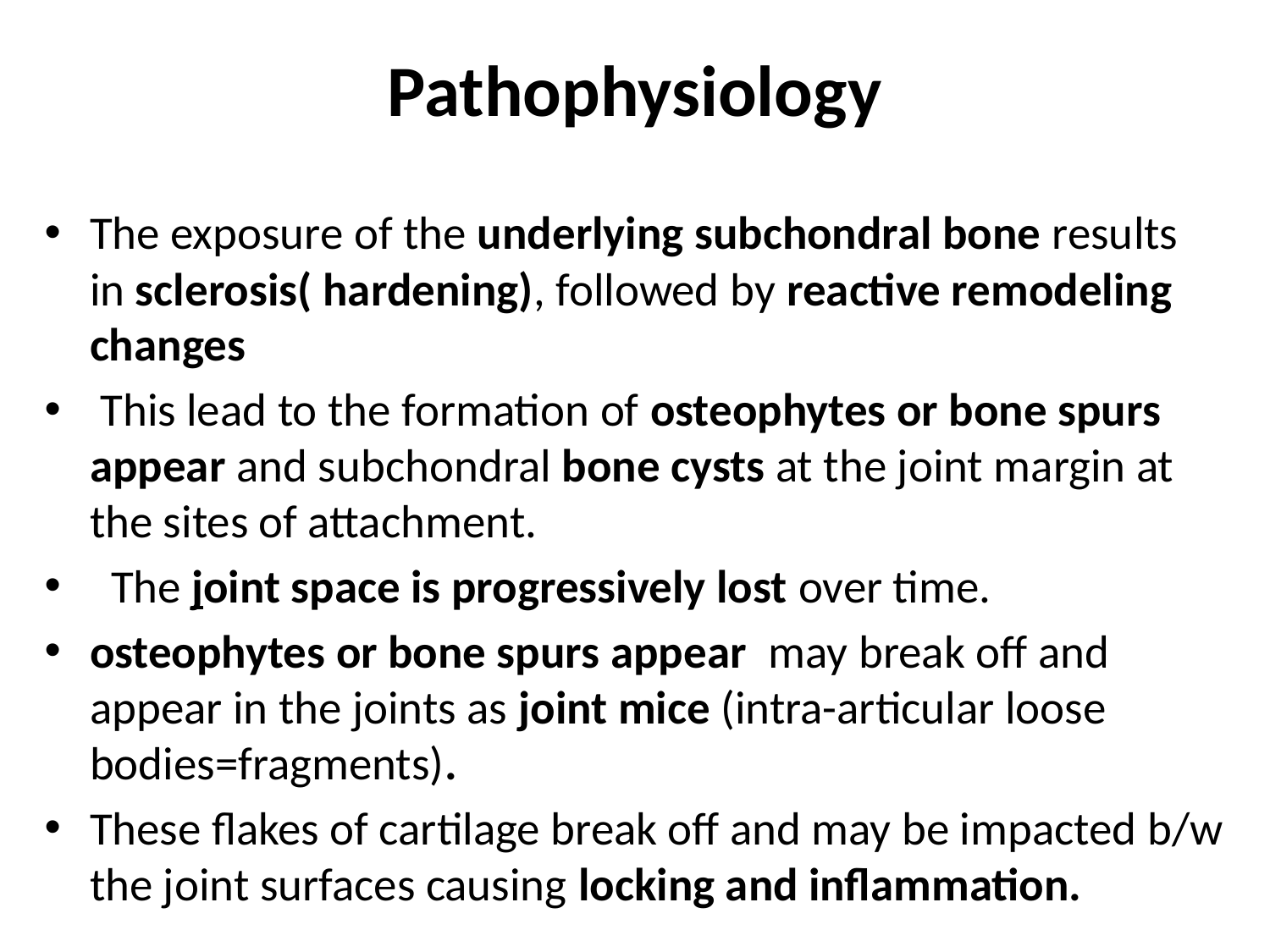

# Pathophysiology
The exposure of the underlying subchondral bone results in sclerosis( hardening), followed by reactive remodeling changes
 This lead to the formation of osteophytes or bone spurs appear and subchondral bone cysts at the joint margin at the sites of attachment.
  The joint space is progressively lost over time.
osteophytes or bone spurs appear  may break off and appear in the joints as joint mice (intra-articular loose bodies=fragments).
These flakes of cartilage break off and may be impacted b/w the joint surfaces causing locking and inflammation.